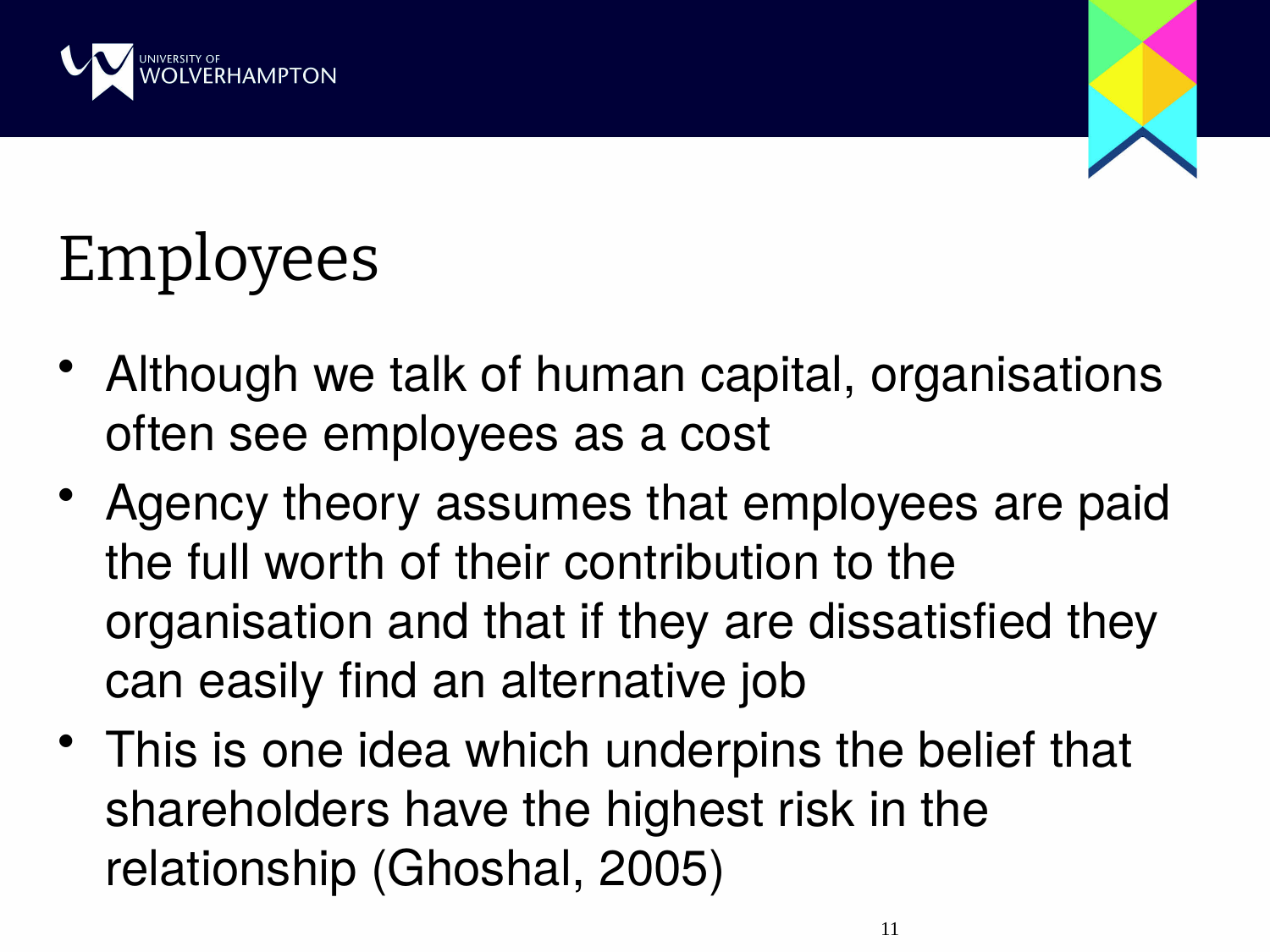

# Employees
Although we talk of human capital, organisations often see employees as a cost
Agency theory assumes that employees are paid the full worth of their contribution to the organisation and that if they are dissatisfied they can easily find an alternative job
This is one idea which underpins the belief that shareholders have the highest risk in the relationship (Ghoshal, 2005)
11